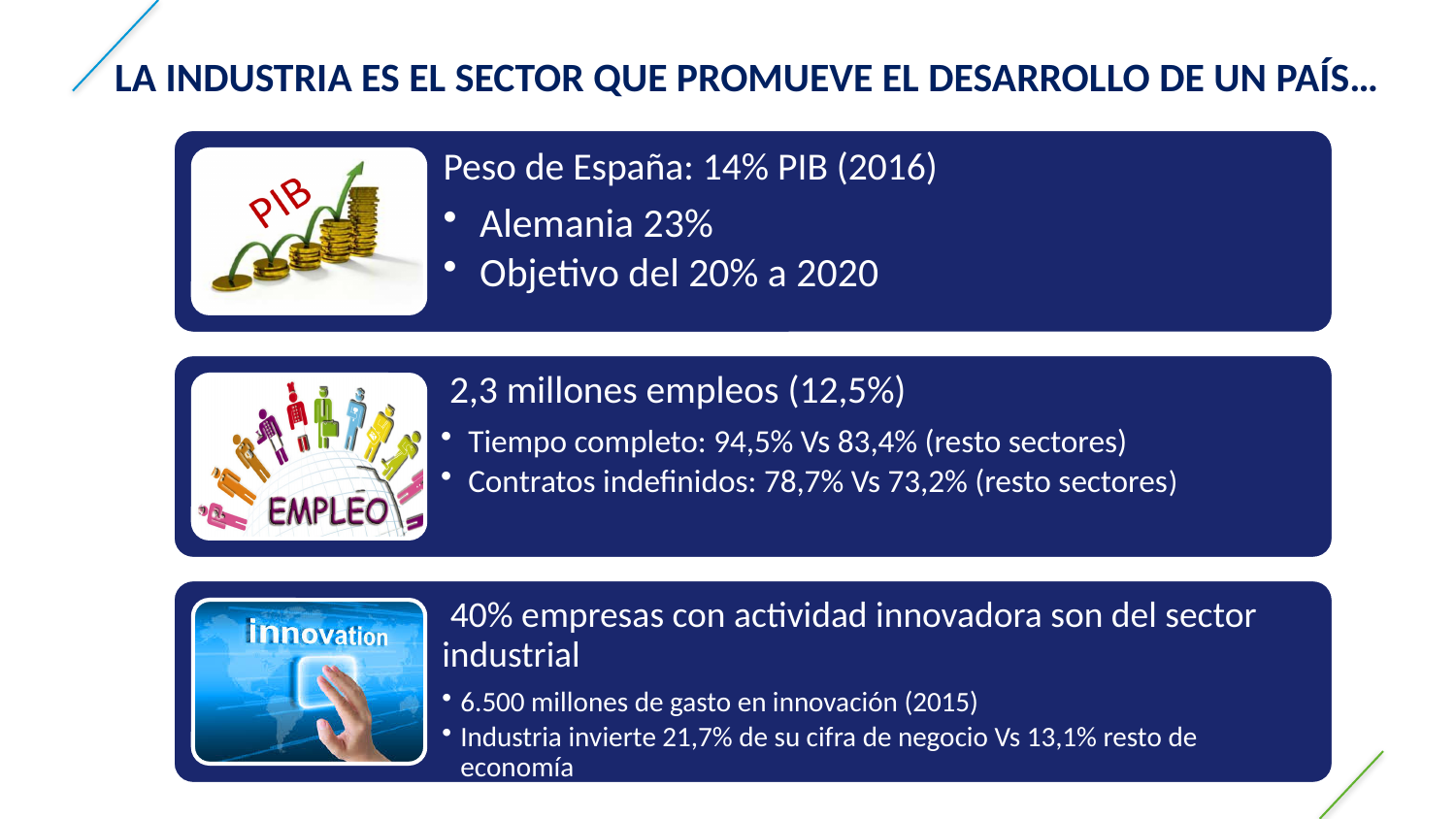

LA INDUSTRIA ES EL SECTOR QUE PROMUEVE EL DESARROLLO DE UN PAÍS…
Peso de España: 14% PIB (2016)
Alemania 23%
Objetivo del 20% a 2020
 2,3 millones empleos (12,5%)
Tiempo completo: 94,5% Vs 83,4% (resto sectores)
Contratos indefinidos: 78,7% Vs 73,2% (resto sectores)
 40% empresas con actividad innovadora son del sector industrial
6.500 millones de gasto en innovación (2015)
Industria invierte 21,7% de su cifra de negocio Vs 13,1% resto de economía